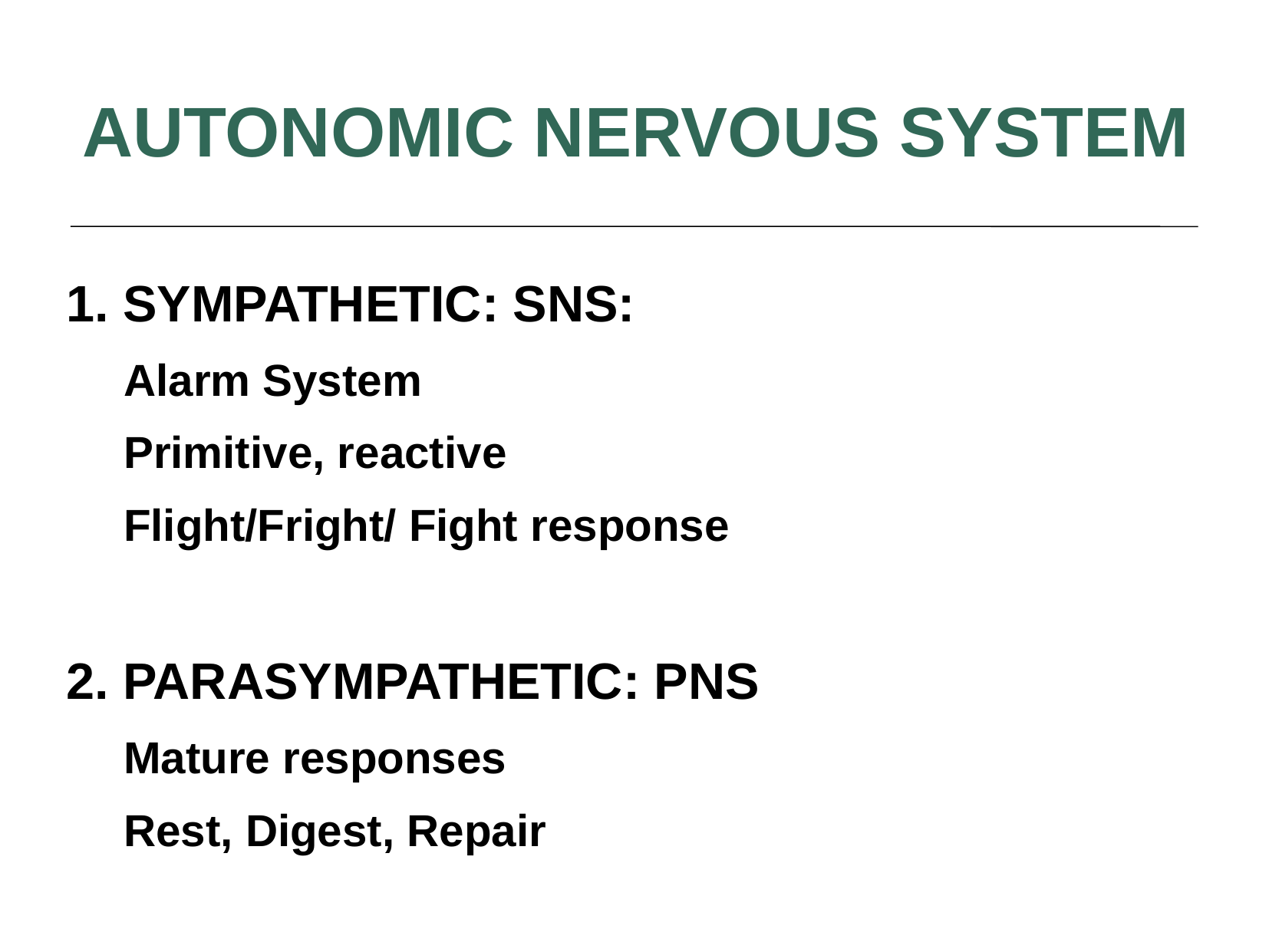

AUTONOMIC NERVOUS SYSTEM

1. SYMPATHETIC: SNS:
Alarm System
Primitive, reactive
Flight/Fright/ Fight response

2. PARASYMPATHETIC: PNS
Mature responses
Rest, Digest, Repair